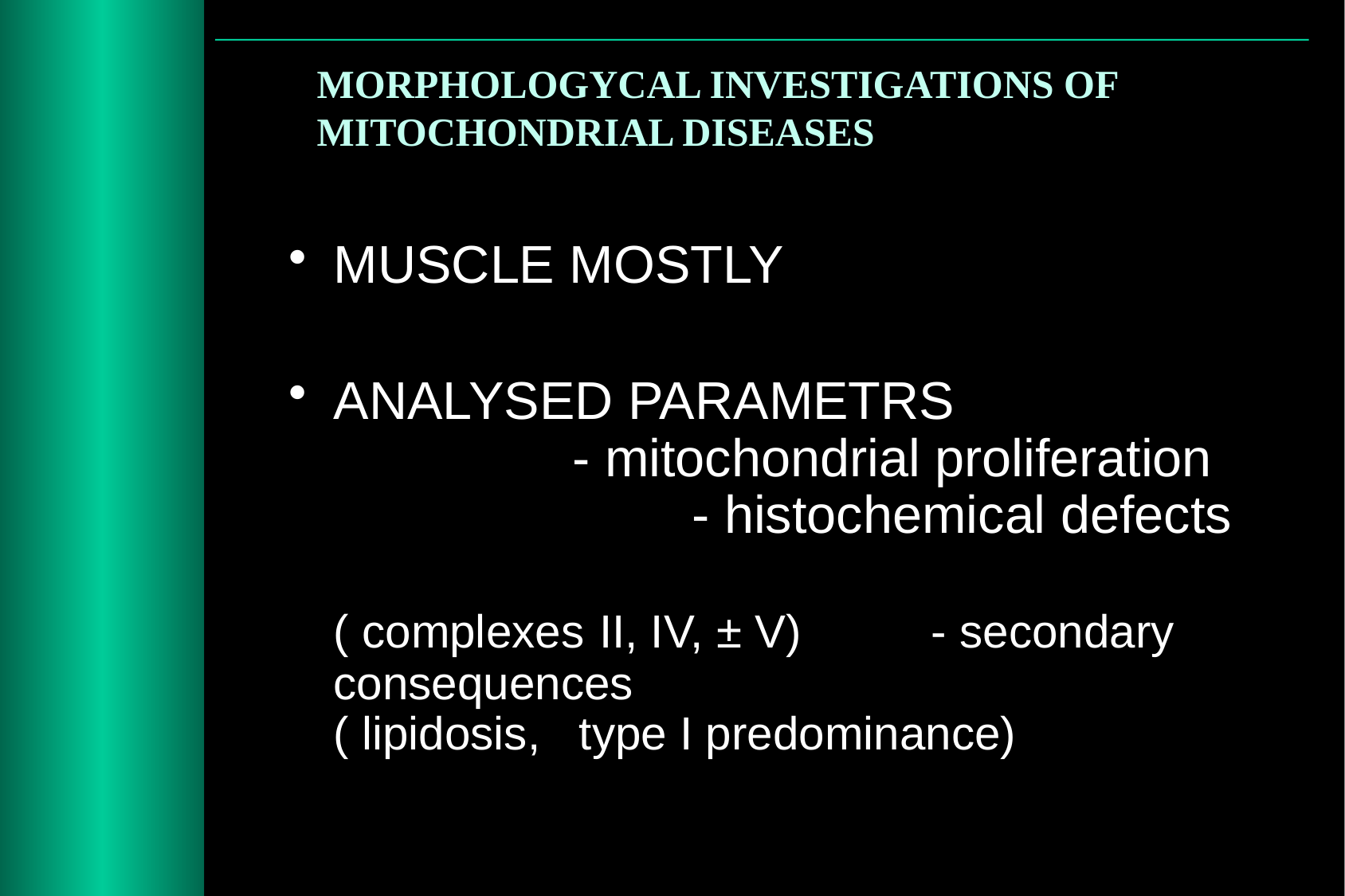

MORPHOLOGYCAL INVESTIGATIONS OF 	MITOCHONDRIAL DISEASES
MUSCLE MOSTLY

ANALYSED PARAMETRS				- mitochondrial proliferation			- histochemical defects 				                  ( complexes II, IV, ± V)		- secondary consequences 					( lipidosis,   type I predominance)